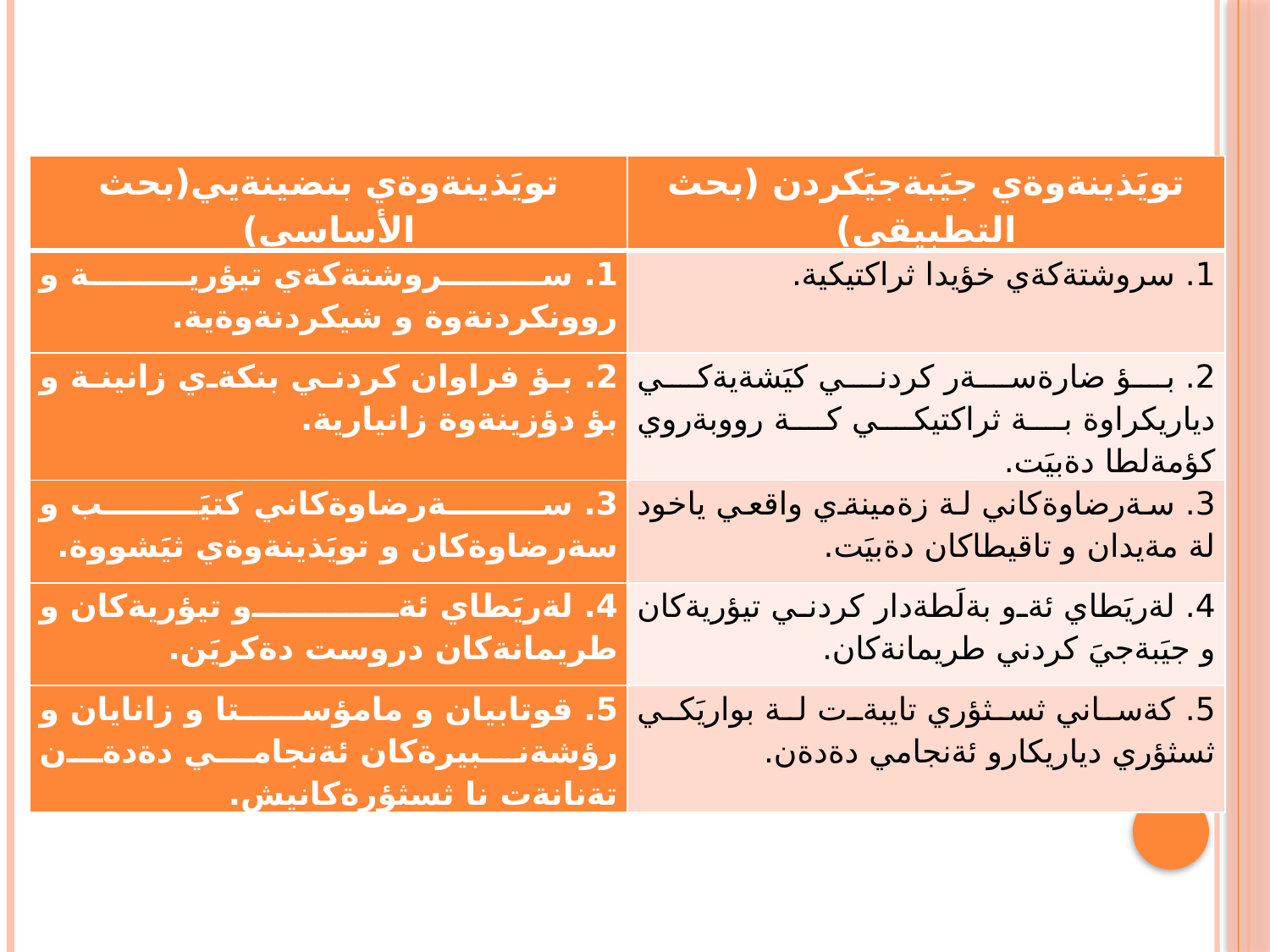

| تويَذينةوةي بنضينةيي(بحث الأساسي) | تويَذينةوةي جيَبةجيَكردن (بحث التطبيقي) |
| --- | --- |
| 1. سروشتةكةي تيؤرية و روونكردنةوة و شيكردنةوةية. | 1. سروشتةكةي خؤيدا ثراكتيكية. |
| 2. بؤ فراوان كردني بنكةي زانينة و بؤ دؤزينةوة زانيارية. | 2. بؤ ضارةسةر كردني كيَشةيةكي دياريكراوة بة ثراكتيكي كة رووبةروي كؤمةلطا دةبيَت. |
| 3. سةرضاوةكاني كتيَب و سةرضاوةكان و تويَذينةوةي ثيَشووة. | 3. سةرضاوةكاني لة زةمينةي واقعي ياخود لة مةيدان و تاقيطاكان دةبيَت. |
| 4. لةريَطاي ئةو تيؤريةكان و طريمانةكان دروست دةكريَن. | 4. لةريَطاي ئةو بةلَطةدار كردني تيؤريةكان و جيَبةجيَ كردني طريمانةكان. |
| 5. قوتابيان و مامؤستا و زانايان و رؤشةنبيرةكان ئةنجامي دةدةن تةنانةت نا ثسثؤرةكانيش. | 5. كةساني ثسثؤري تايبةت لة بواريَكي ثسثؤري دياريكارو ئةنجامي دةدةن. |